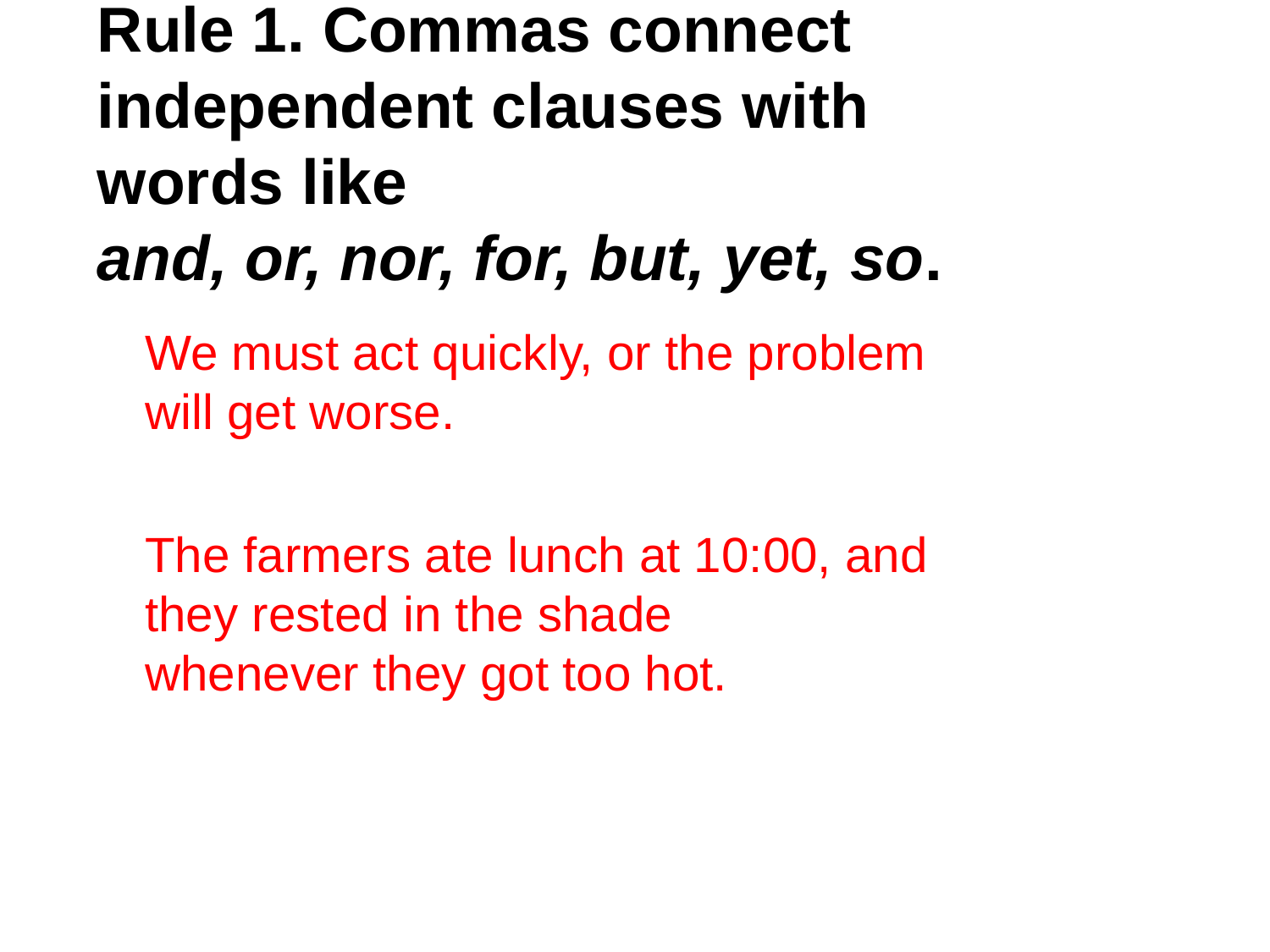

Rule 1. Commas connect independent clauses with words like
and, or, nor, for, but, yet, so.

We must act quickly, or the problem will get worse.

The farmers ate lunch at 10:00, and they rested in the shade
whenever they got too hot.